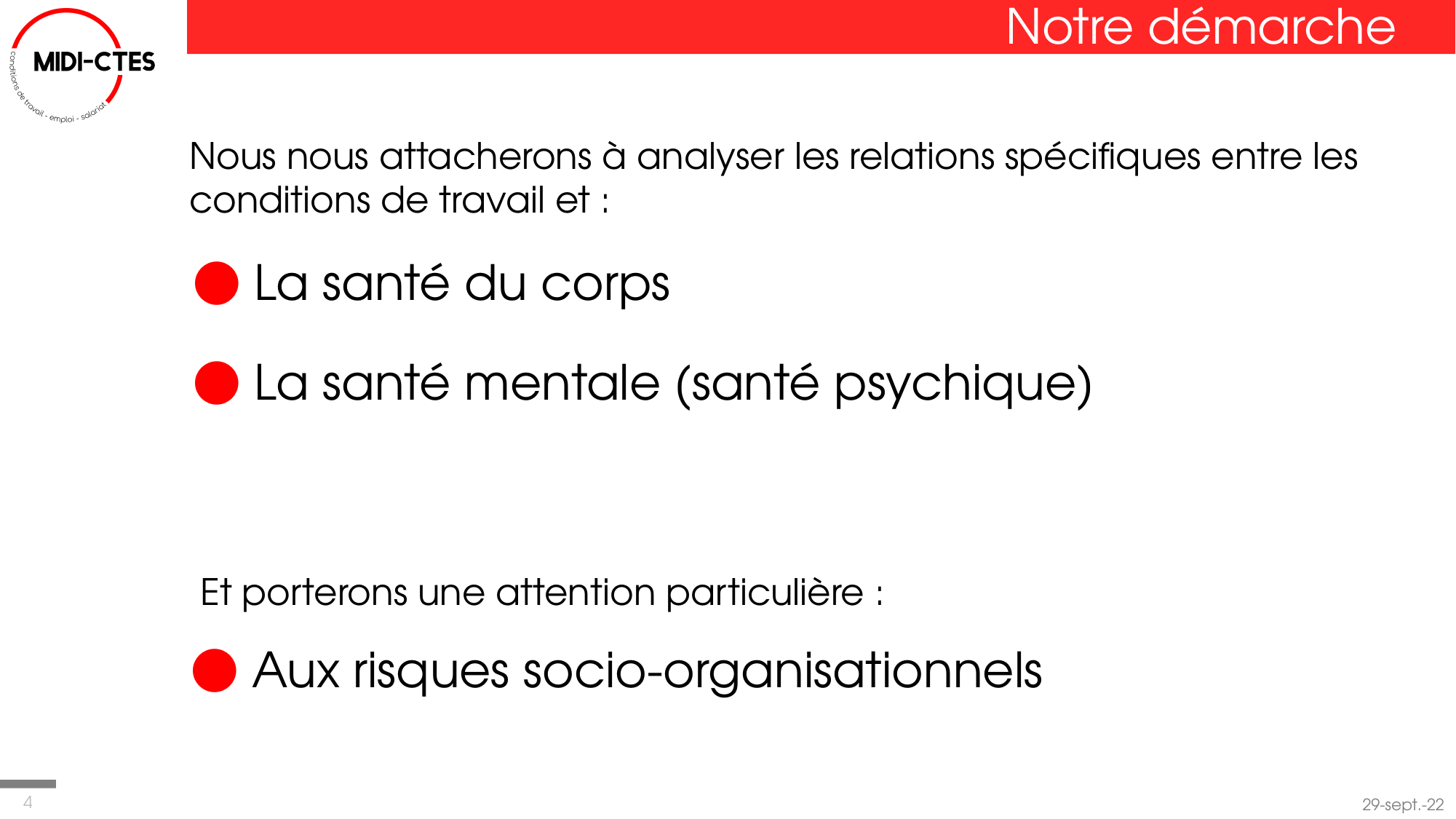

# Notre démarche
Nous nous attacherons à analyser les relations spécifiques entre les conditions de travail et :
La santé du corps
La santé mentale (santé psychique)
Et porterons une attention particulière :
Aux risques socio-organisationnels
29-sept.-22
4